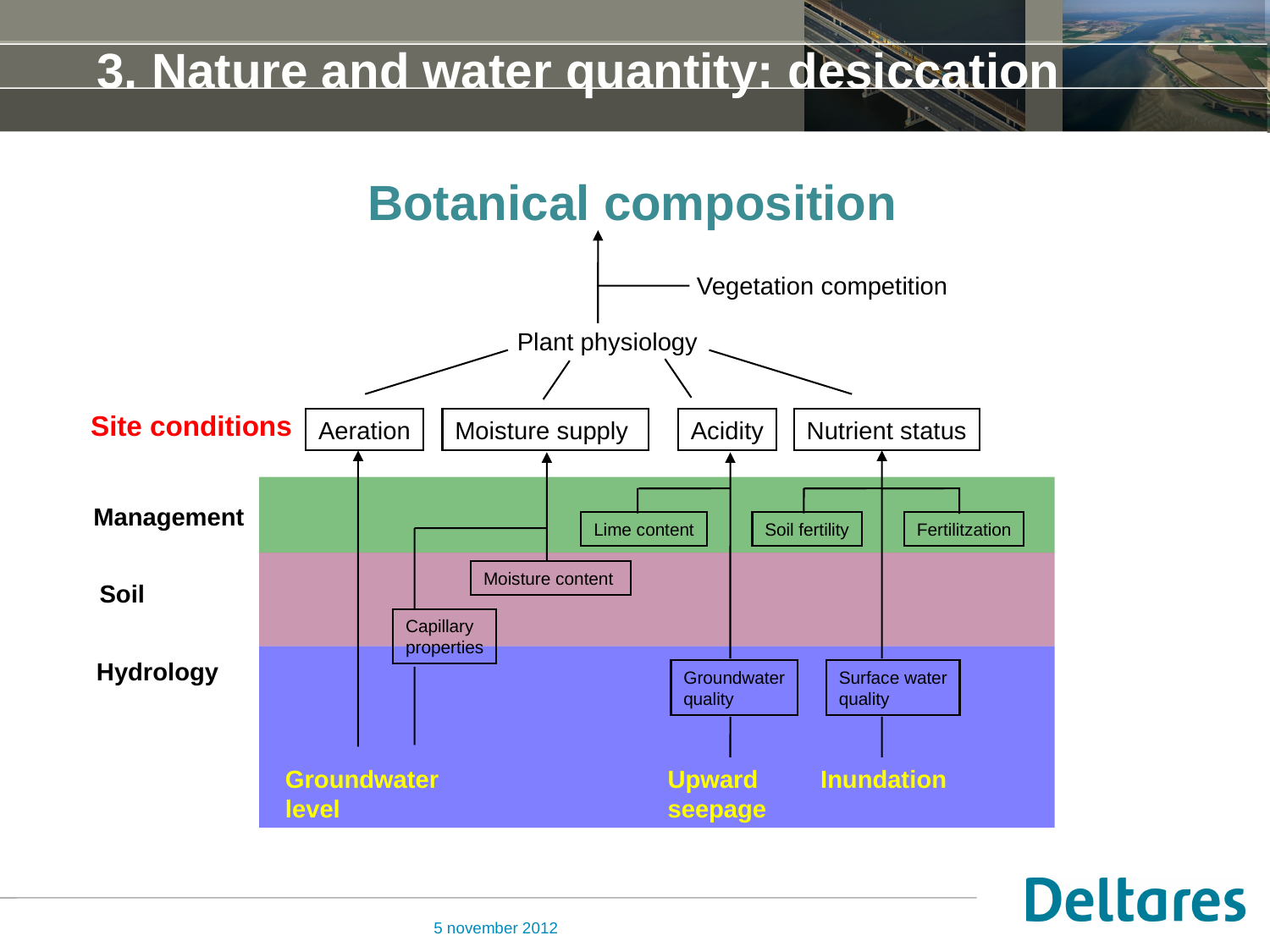

# 3. Nature and water quantity: desiccation
Botanical composition

Vegetation competition
Plant physiology

Site conditions
Aeration
Moisture supply
Acidity
Nutrient status

Management
Lime content
Soil fertility
Fertilitzation

Moisture content
Soil
Capillary
properties

Hydrology
Groundwater
quality
Surface water
quality

Groundwater
level
Upward
seepage
Inundation
5 november 2012